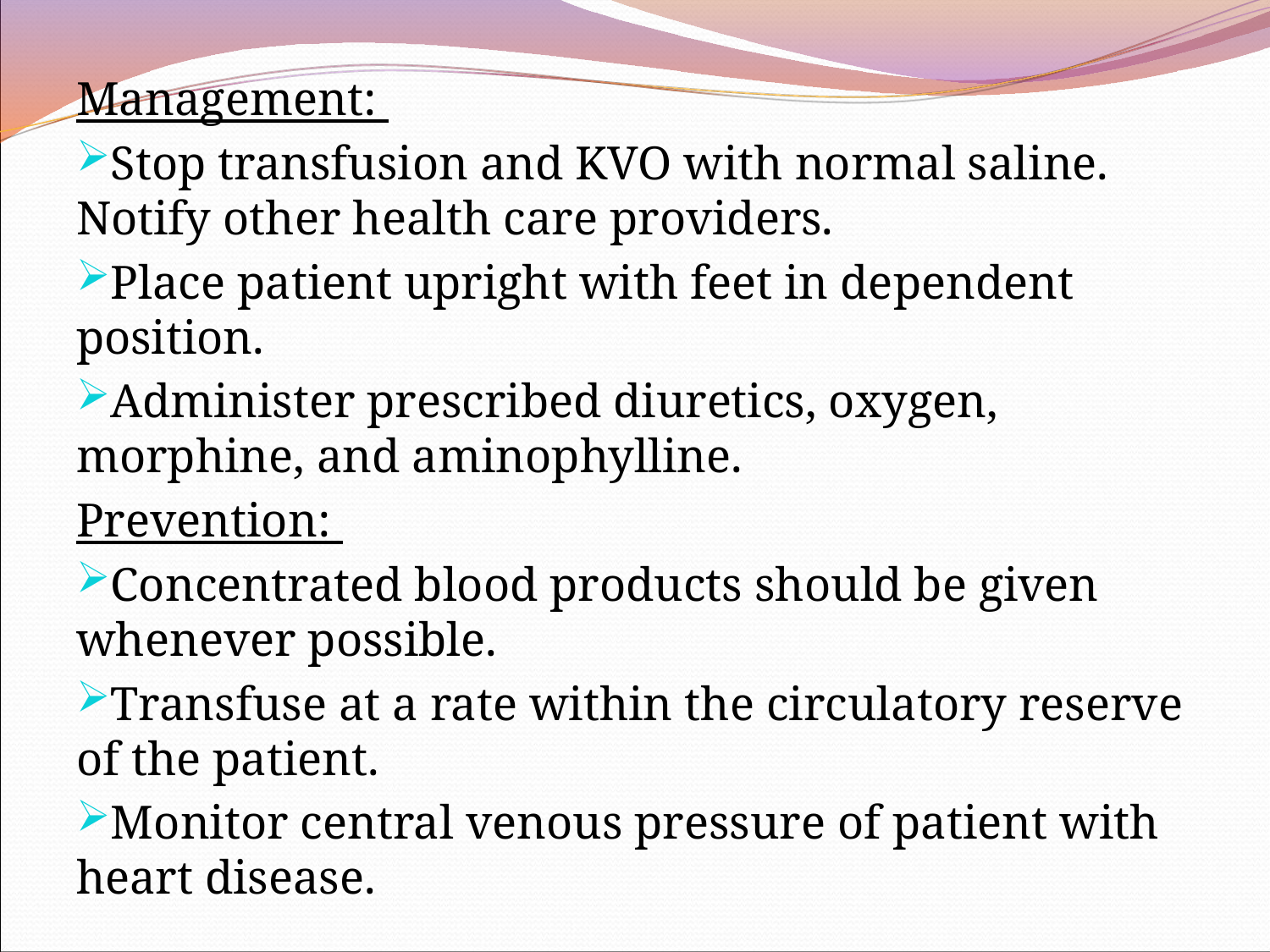

Management:
Stop transfusion and KVO with normal saline. Notify other health care providers.
Place patient upright with feet in dependent position.
Administer prescribed diuretics, oxygen, morphine, and aminophylline.
Prevention:
Concentrated blood products should be given whenever possible.
Transfuse at a rate within the circulatory reserve of the patient.
Monitor central venous pressure of patient with heart disease.